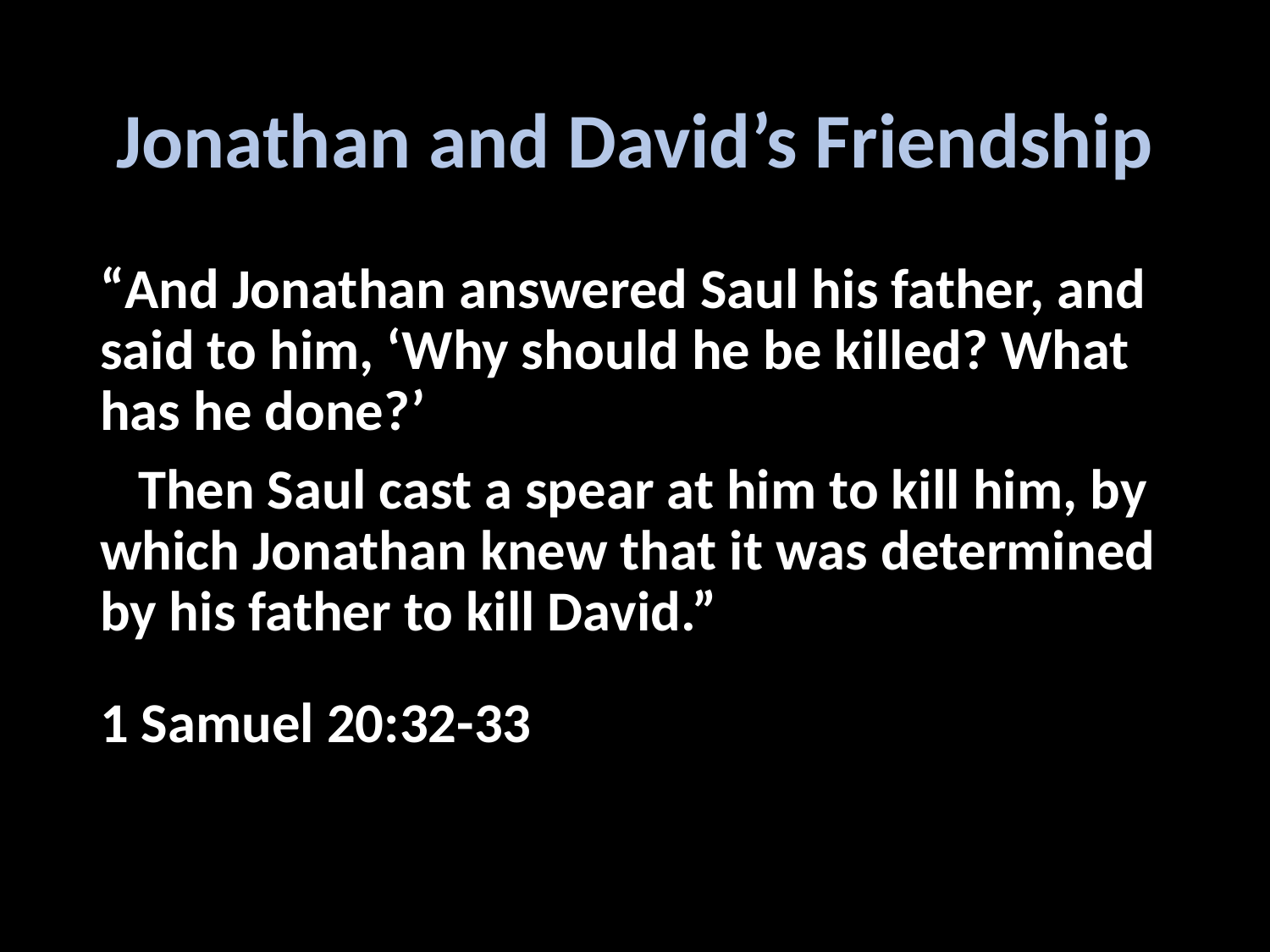

# Jonathan and David’s Friendship
“And Jonathan answered Saul his father, and said to him, ‘Why should he be killed? What has he done?’
   Then Saul cast a spear at him to kill him, by which Jonathan knew that it was determined by his father to kill David.”

1 Samuel 20:32-33